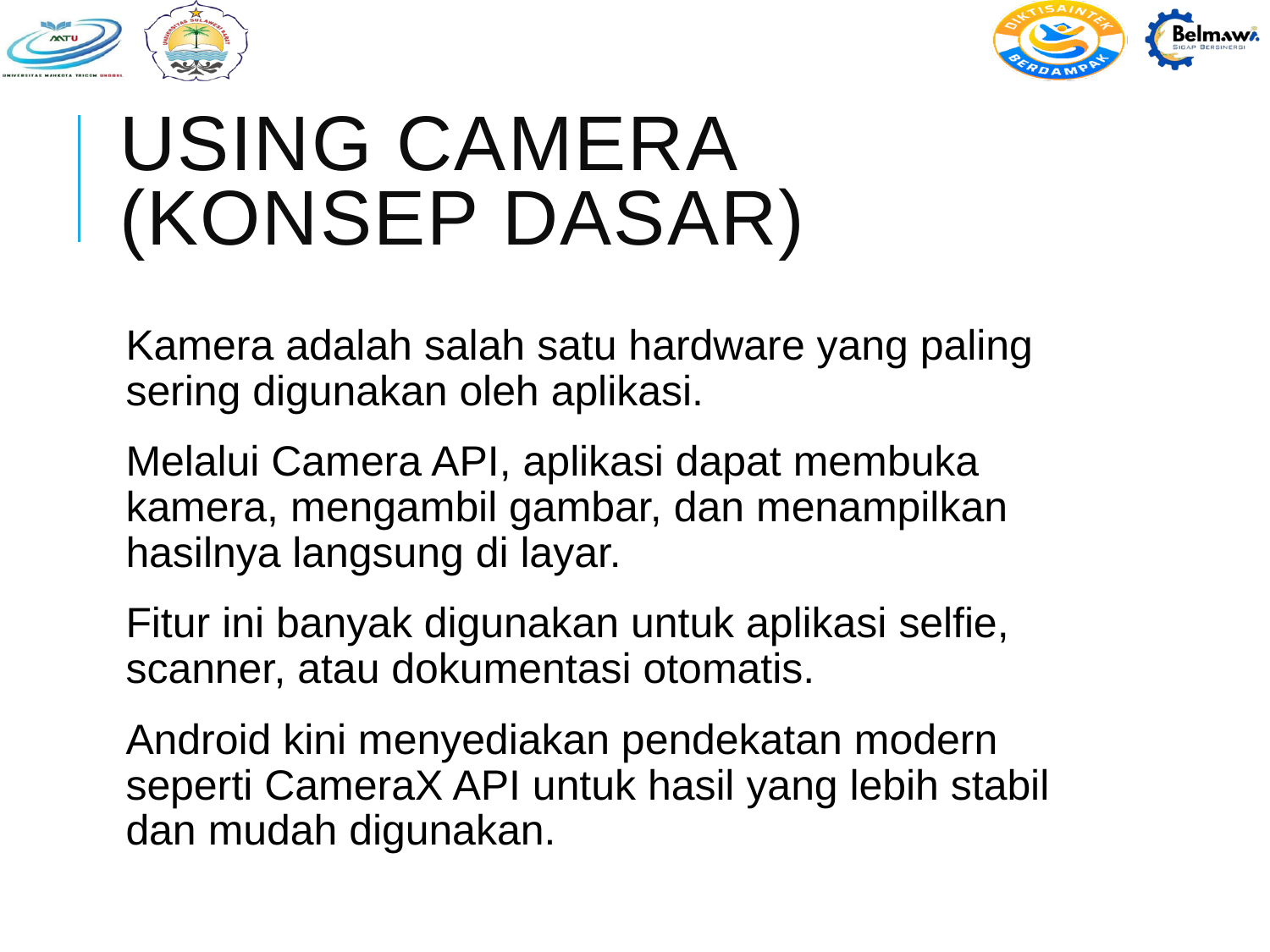

# Using Camera (Konsep Dasar)
Kamera adalah salah satu hardware yang paling sering digunakan oleh aplikasi.
Melalui Camera API, aplikasi dapat membuka kamera, mengambil gambar, dan menampilkan hasilnya langsung di layar.
Fitur ini banyak digunakan untuk aplikasi selfie, scanner, atau dokumentasi otomatis.
Android kini menyediakan pendekatan modern seperti CameraX API untuk hasil yang lebih stabil dan mudah digunakan.